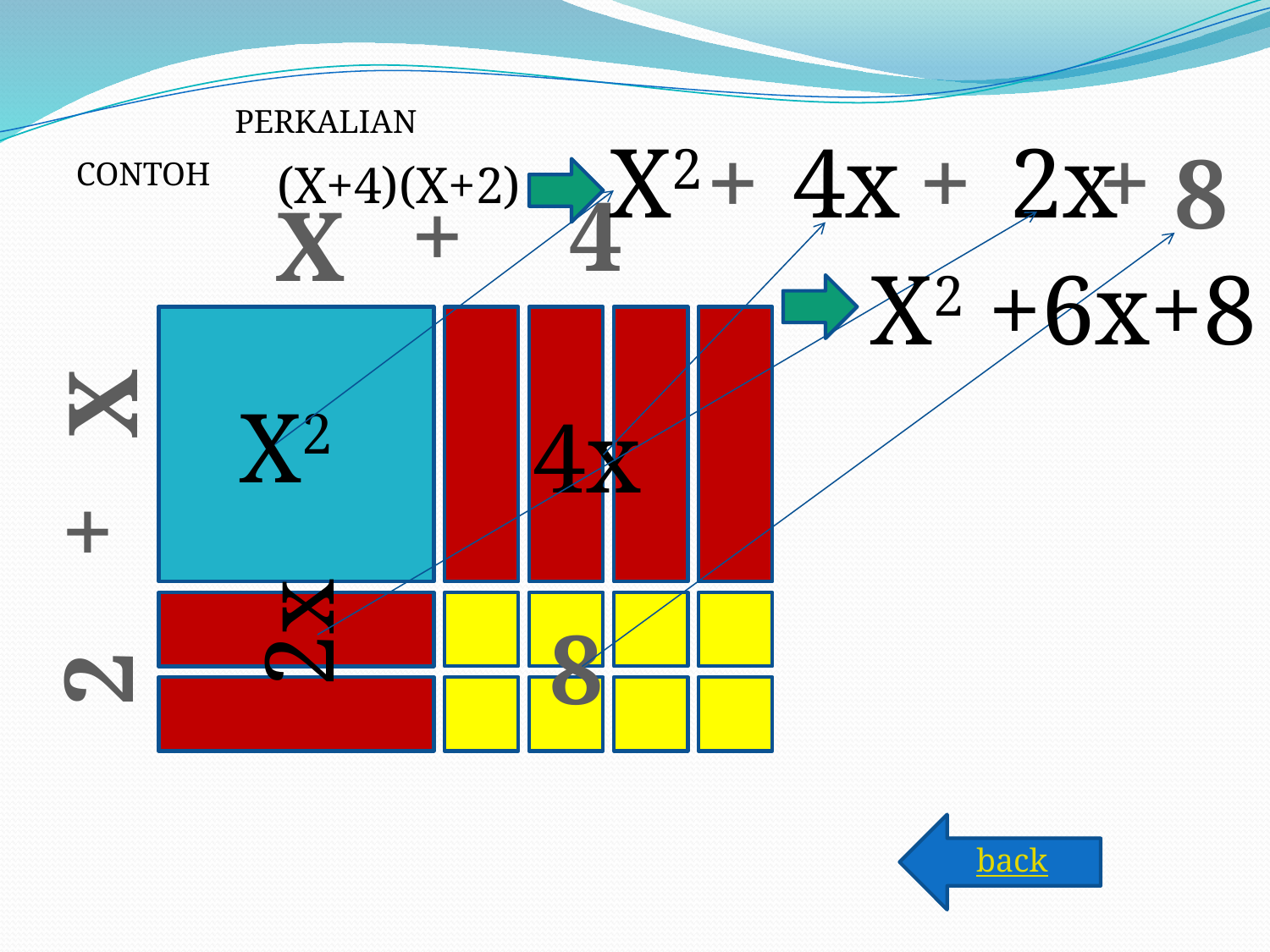

PERKALIAN
X2
+
4x
+
2x
+
8
CONTOH
(X+4)(X+2)

+
4
X
X2 +6x+8

X
X2
4x
+

 2x

2
8

back